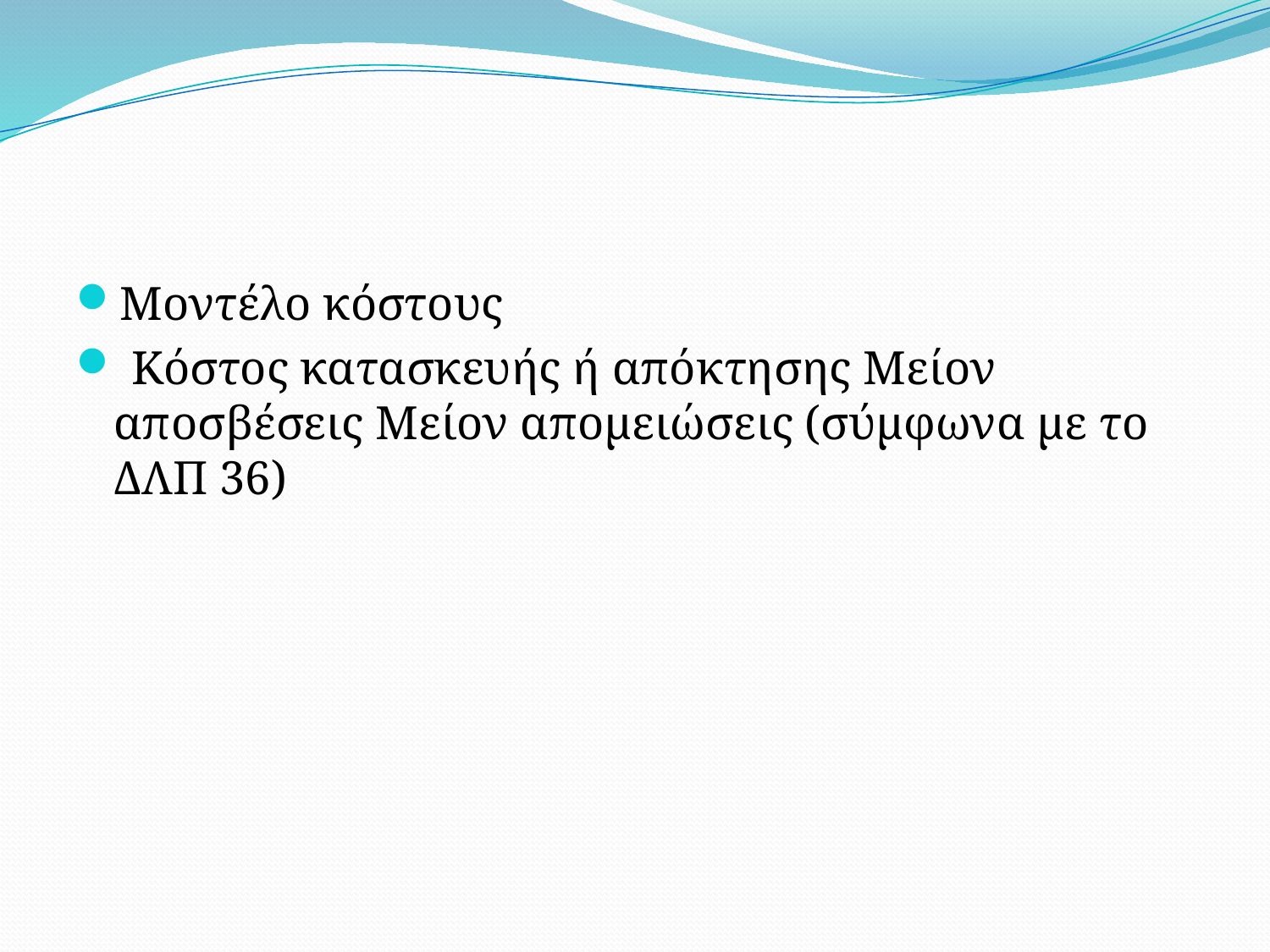

#
Μοντέλο κόστους
 Κόστος κατασκευής ή απόκτησης Μείον αποσβέσεις Μείον απομειώσεις (σύμφωνα με το ΔΛΠ 36)